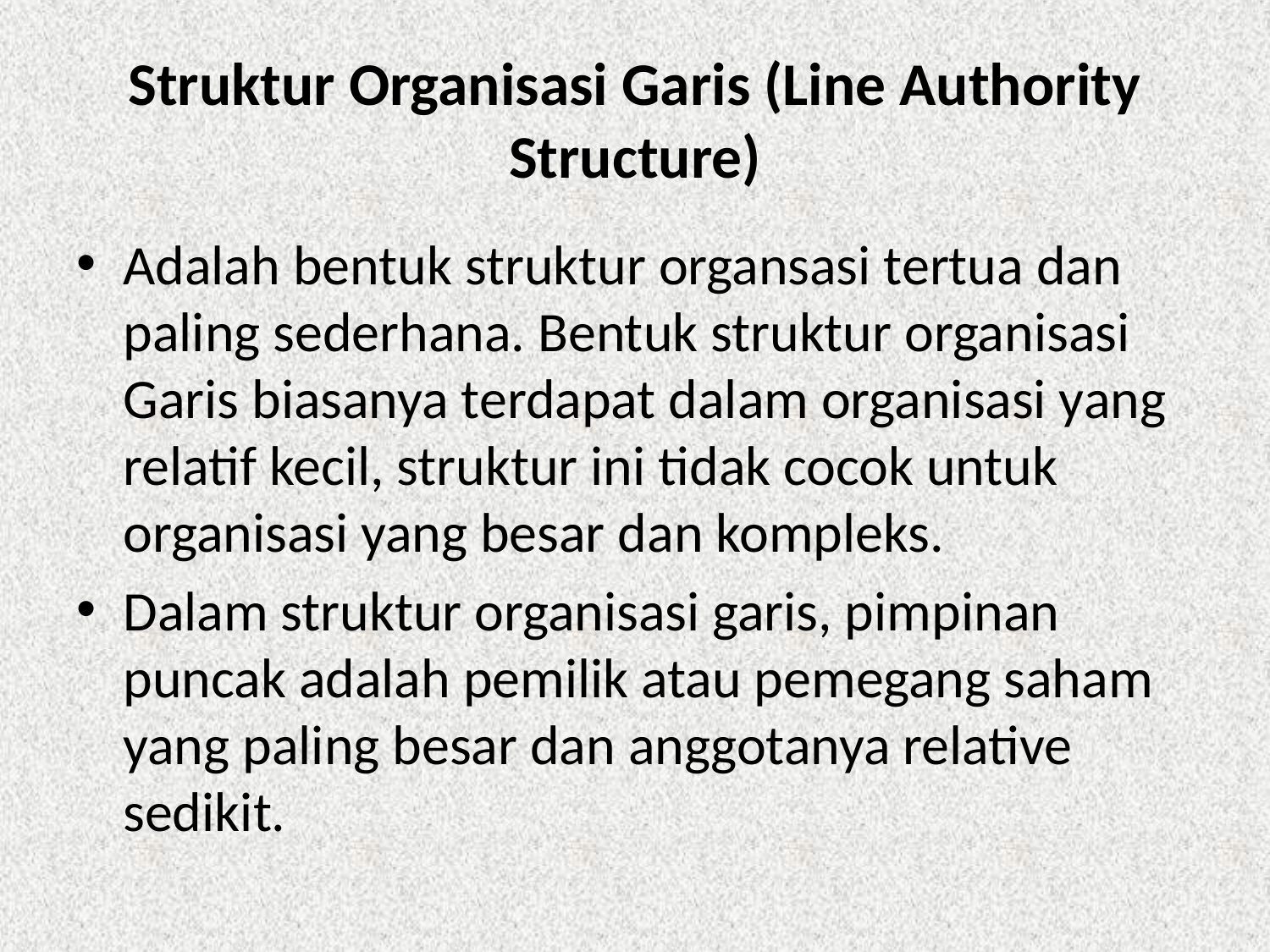

# Struktur Organisasi Garis (Line Authority Structure)
Adalah bentuk struktur organsasi tertua dan paling sederhana. Bentuk struktur organisasi Garis biasanya terdapat dalam organisasi yang relatif kecil, struktur ini tidak cocok untuk organisasi yang besar dan kompleks.
Dalam struktur organisasi garis, pimpinan puncak adalah pemilik atau pemegang saham yang paling besar dan anggotanya relative sedikit.